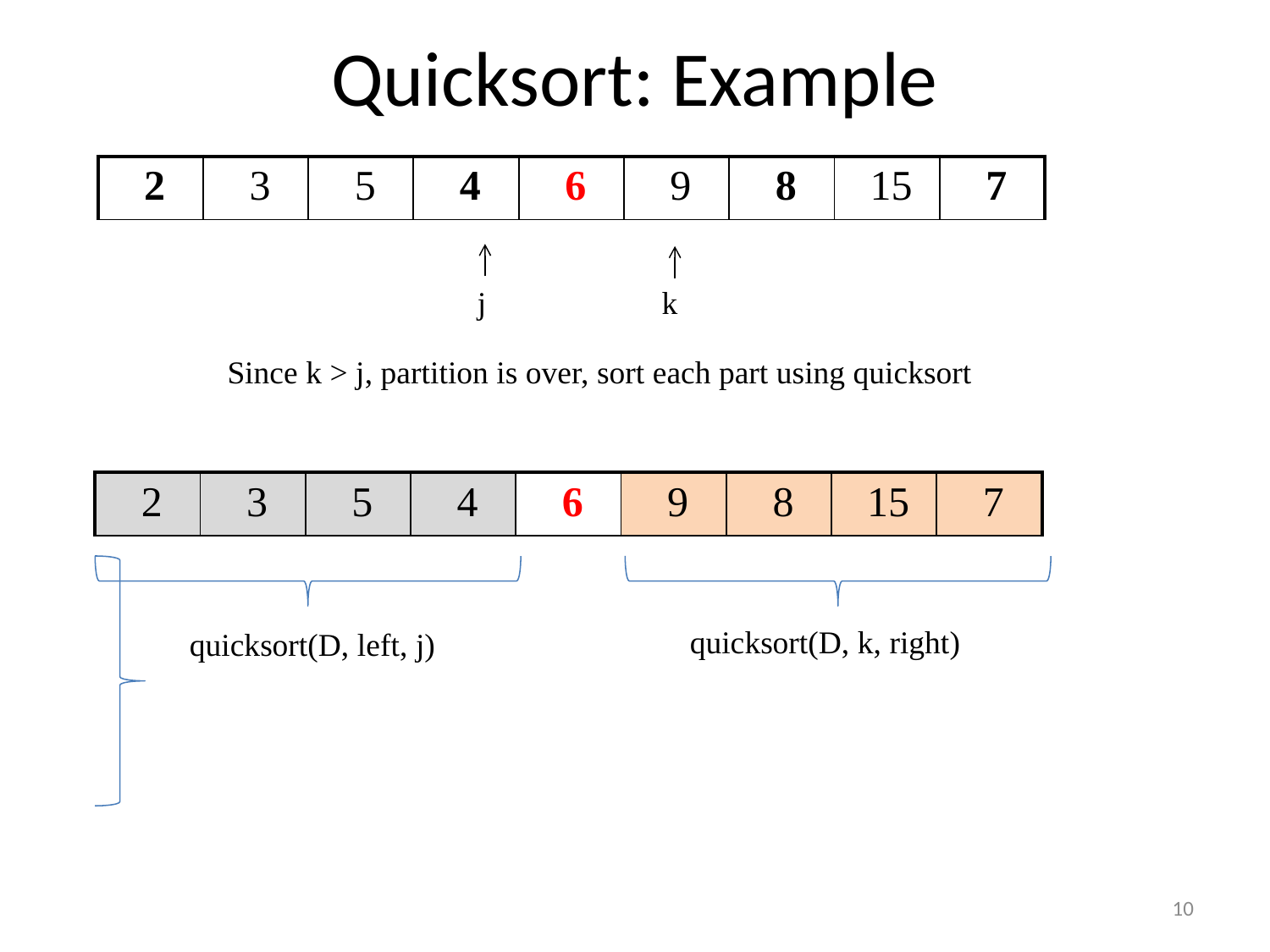

# Quicksort: Example
| 2 | 3 | 5 | 4 | 6 | 9 | 8 | 15 | 7 |
| --- | --- | --- | --- | --- | --- | --- | --- | --- |
j

k

Since k > j, partition is over, sort each part using quicksort

| 2 | 3 | 5 | 4 | 6 | 9 | 8 | 15 | 7 |
| --- | --- | --- | --- | --- | --- | --- | --- | --- |

quicksort(D, k, right)

quicksort(D, left, j)

10